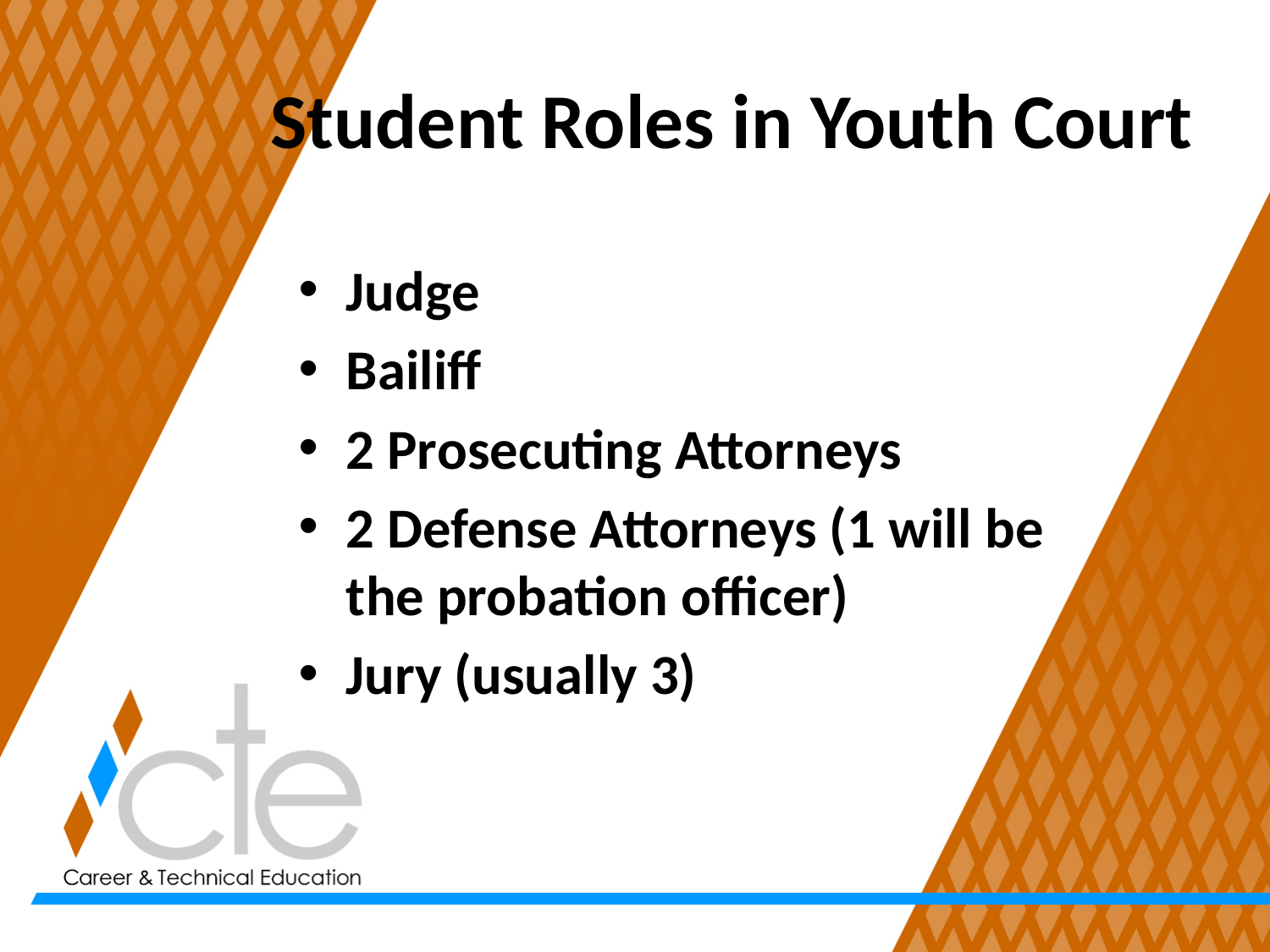

# Student Roles in Youth Court

Judge
Bailiff
2 Prosecuting Attorneys
2 Defense Attorneys (1 will be the probation officer)
Jury (usually 3)